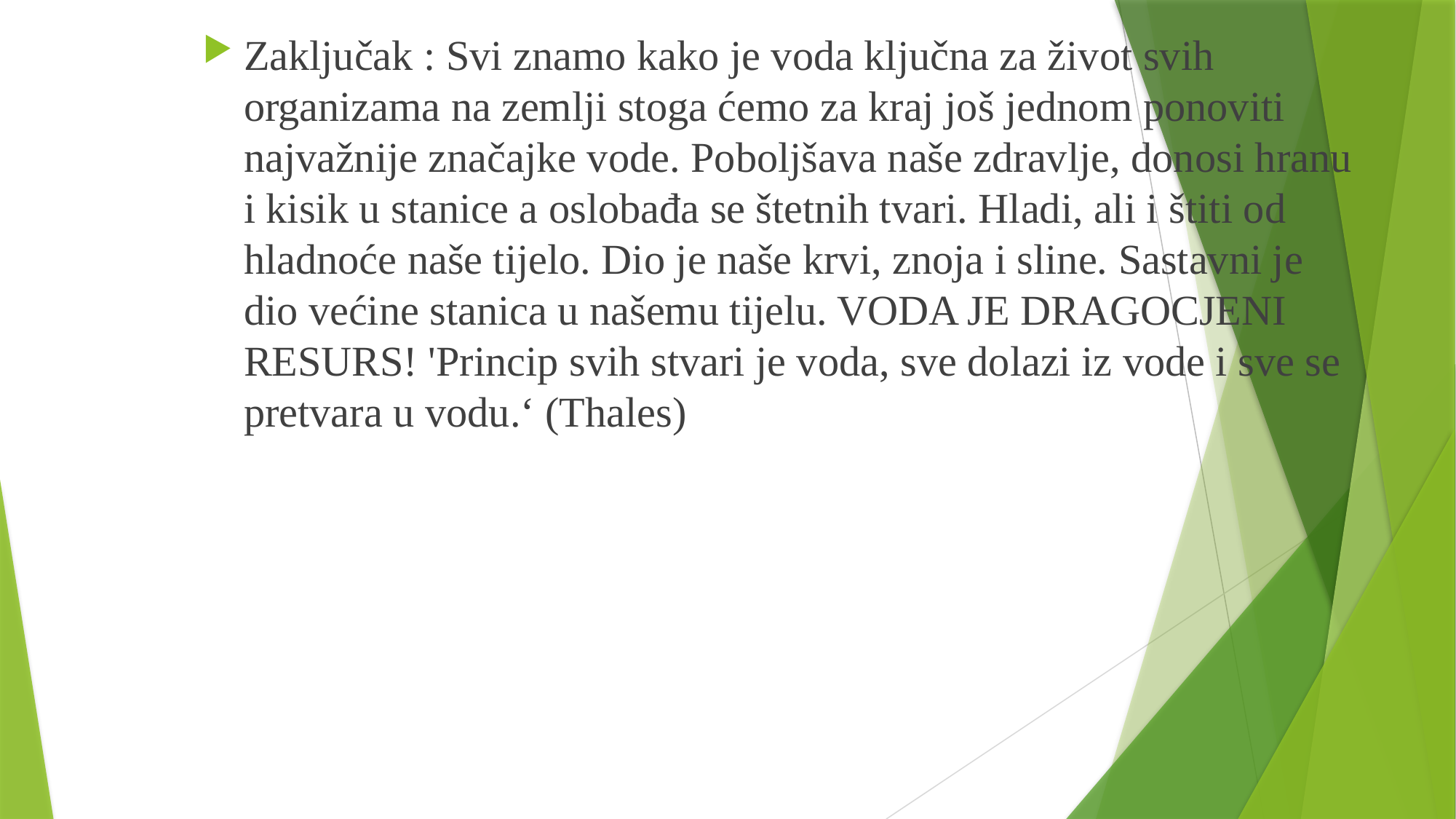

Zaključak : Svi znamo kako je voda ključna za život svih organizama na zemlji stoga ćemo za kraj još jednom ponoviti najvažnije značajke vode. Poboljšava naše zdravlje, donosi hranu i kisik u stanice a oslobađa se štetnih tvari. Hladi, ali i štiti od hladnoće naše tijelo. Dio je naše krvi, znoja i sline. Sastavni je dio većine stanica u našemu tijelu. VODA JE DRAGOCJENI RESURS! 'Princip svih stvari je voda, sve dolazi iz vode i sve se pretvara u vodu.‘ (Thales)